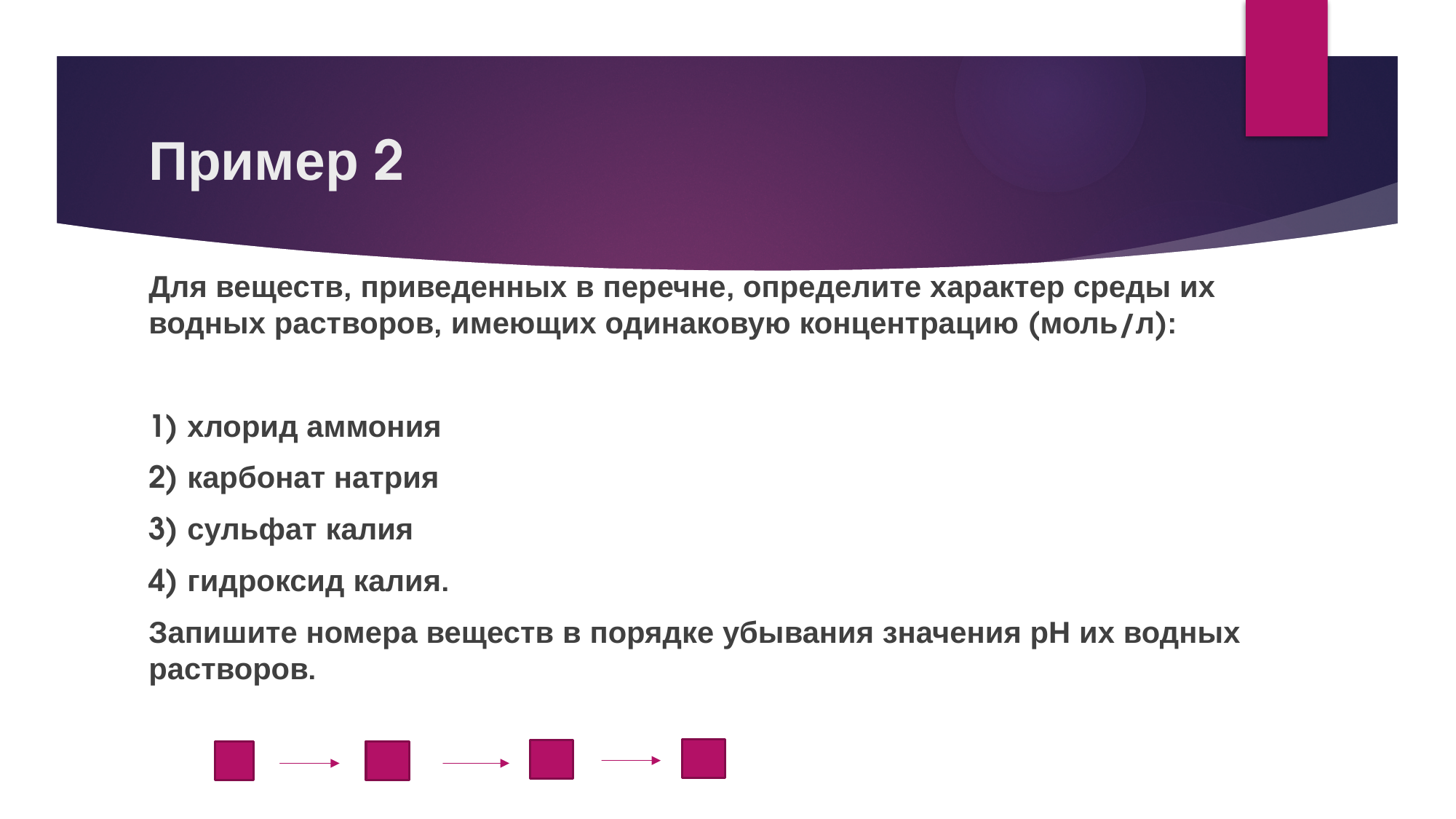

# Пример 2
Для веществ, приведенных в перечне, определите характер среды их водных растворов, имеющих одинаковую концентрацию (моль/л):

1) хлорид аммония
2) карбонат натрия
3) сульфат калия
4) гидроксид калия.
Запишите номера веществ в порядке убывания значения рН их водных растворов.